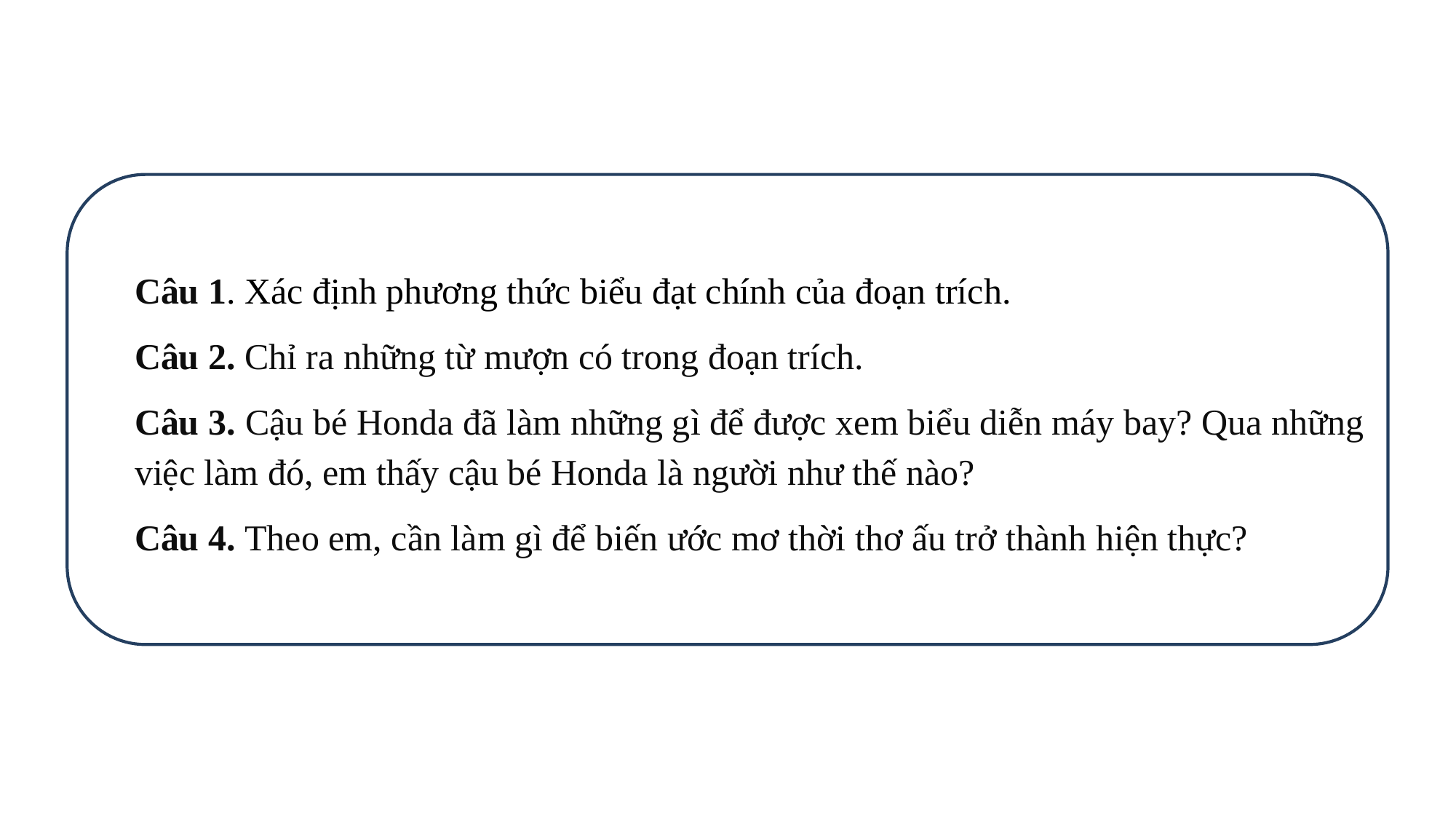

Câu 1. Xác định phương thức biểu đạt chính của đoạn trích.
Câu 2. Chỉ ra những từ mượn có trong đoạn trích.
Câu 3. Cậu bé Honda đã làm những gì để được xem biểu diễn máy bay? Qua những việc làm đó, em thấy cậu bé Honda là người như thế nào?
Câu 4. Theo em, cần làm gì để biến ước mơ thời thơ ấu trở thành hiện thực?